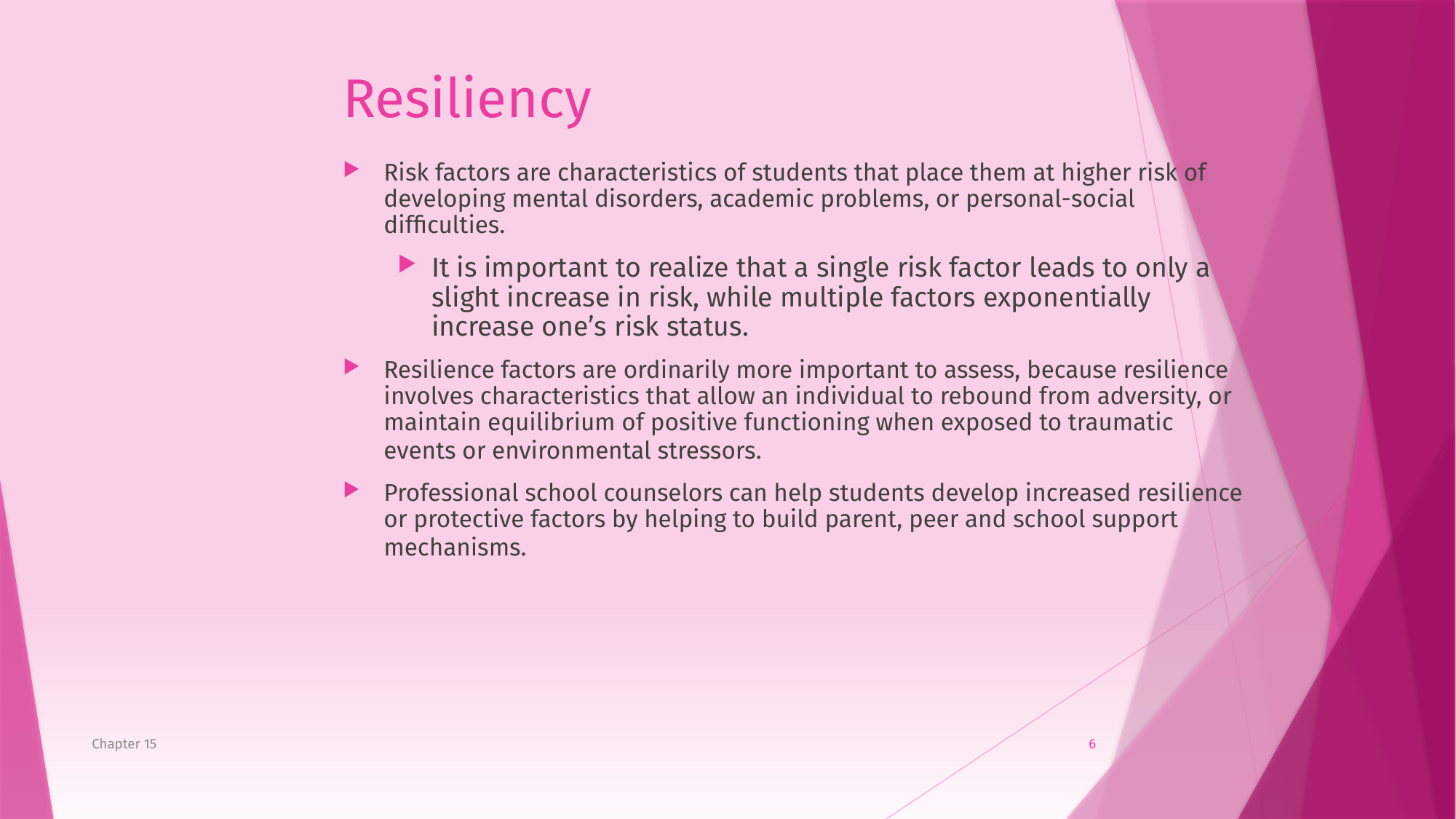

Resiliency
Risk factors are characteristics of students that place them at higher risk of developing mental disorders, academic problems, or personal-social difficulties.
It is important to realize that a single risk factor leads to only a slight increase in risk, while multiple factors exponentially increase one’s risk status.
Resilience factors are ordinarily more important to assess, because resilience involves characteristics that allow an individual to rebound from adversity, or maintain equilibrium of positive functioning when exposed to traumatic events or environmental stressors.
Professional school counselors can help students develop increased resilience or protective factors by helping to build parent, peer and school support mechanisms.
Chapter 15
6